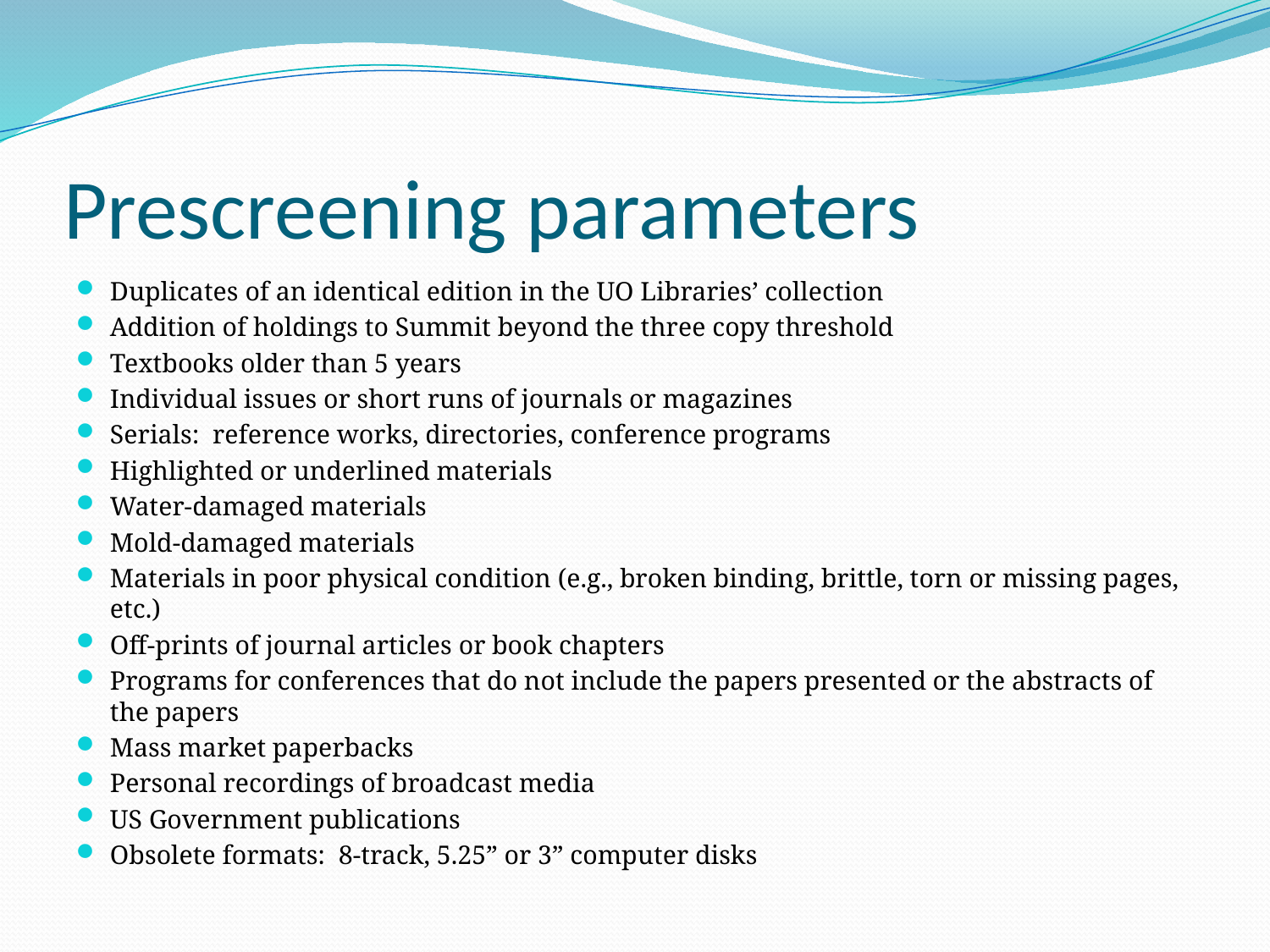

# Prescreening parameters
Duplicates of an identical edition in the UO Libraries’ collection
Addition of holdings to Summit beyond the three copy threshold
Textbooks older than 5 years
Individual issues or short runs of journals or magazines
Serials:  reference works, directories, conference programs
Highlighted or underlined materials
Water-damaged materials
Mold-damaged materials
Materials in poor physical condition (e.g., broken binding, brittle, torn or missing pages, etc.)
Off-prints of journal articles or book chapters
Programs for conferences that do not include the papers presented or the abstracts of the papers
Mass market paperbacks
Personal recordings of broadcast media
US Government publications
Obsolete formats:  8-track, 5.25” or 3” computer disks